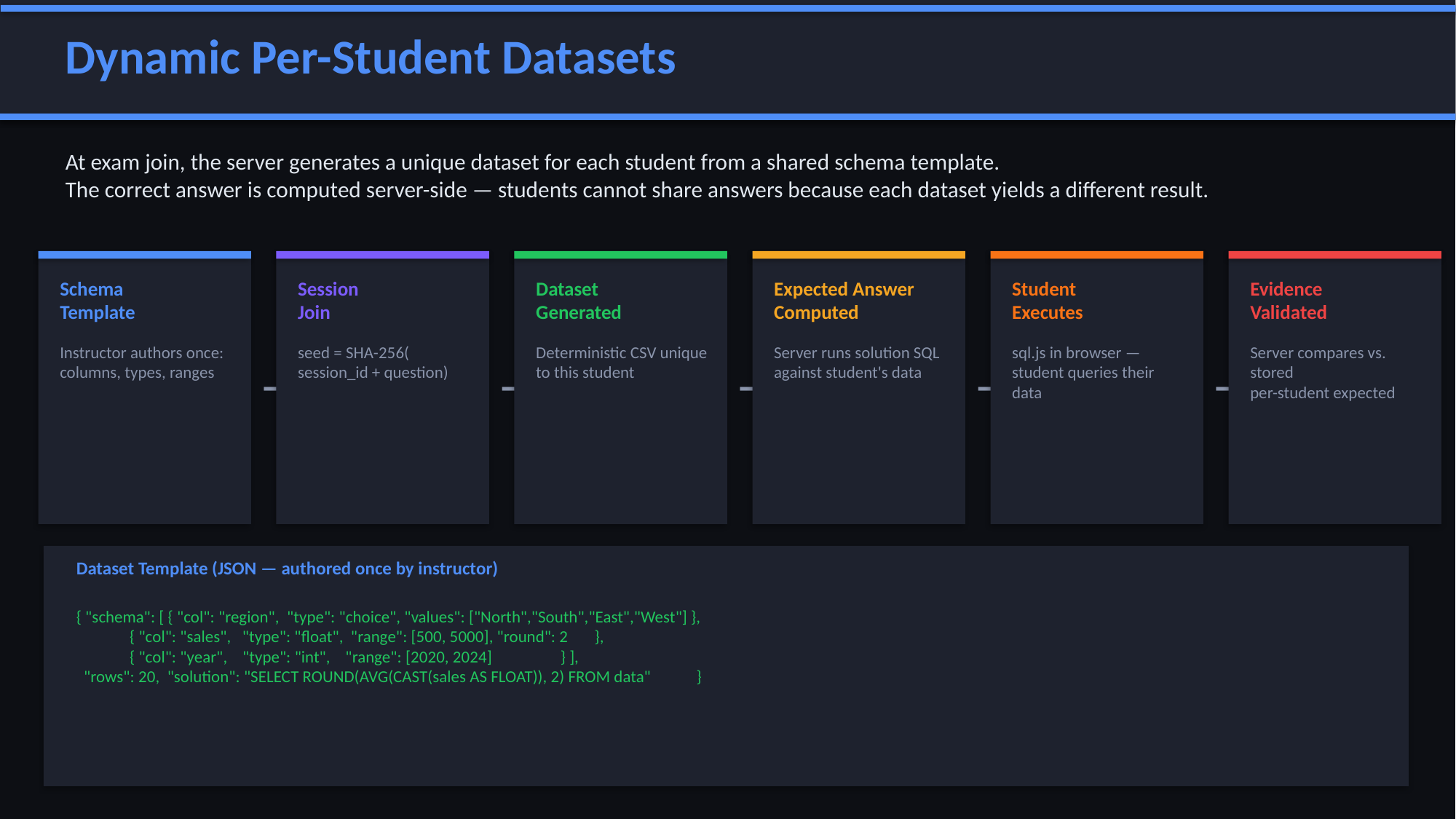

Dynamic Per-Student Datasets

At exam join, the server generates a unique dataset for each student from a shared schema template.
The correct answer is computed server-side — students cannot share answers because each dataset yields a different result.

Schema
Template
Session
Join
Dataset
Generated
Expected Answer
Computed
Student
Executes
Evidence
Validated
Instructor authors once:
columns, types, ranges
seed = SHA-256(
session_id + question)
Deterministic CSV unique
to this student
Server runs solution SQL
against student's data
sql.js in browser —
student queries their data
Server compares vs. stored
per-student expected
→
→
→
→
→

Dataset Template (JSON — authored once by instructor)
{ "schema": [ { "col": "region",  "type": "choice", "values": ["North","South","East","West"] },
              { "col": "sales",   "type": "float",  "range": [500, 5000], "round": 2       },
              { "col": "year",    "type": "int",    "range": [2020, 2024]                  } ],
  "rows": 20,  "solution": "SELECT ROUND(AVG(CAST(sales AS FLOAT)), 2) FROM data"            }